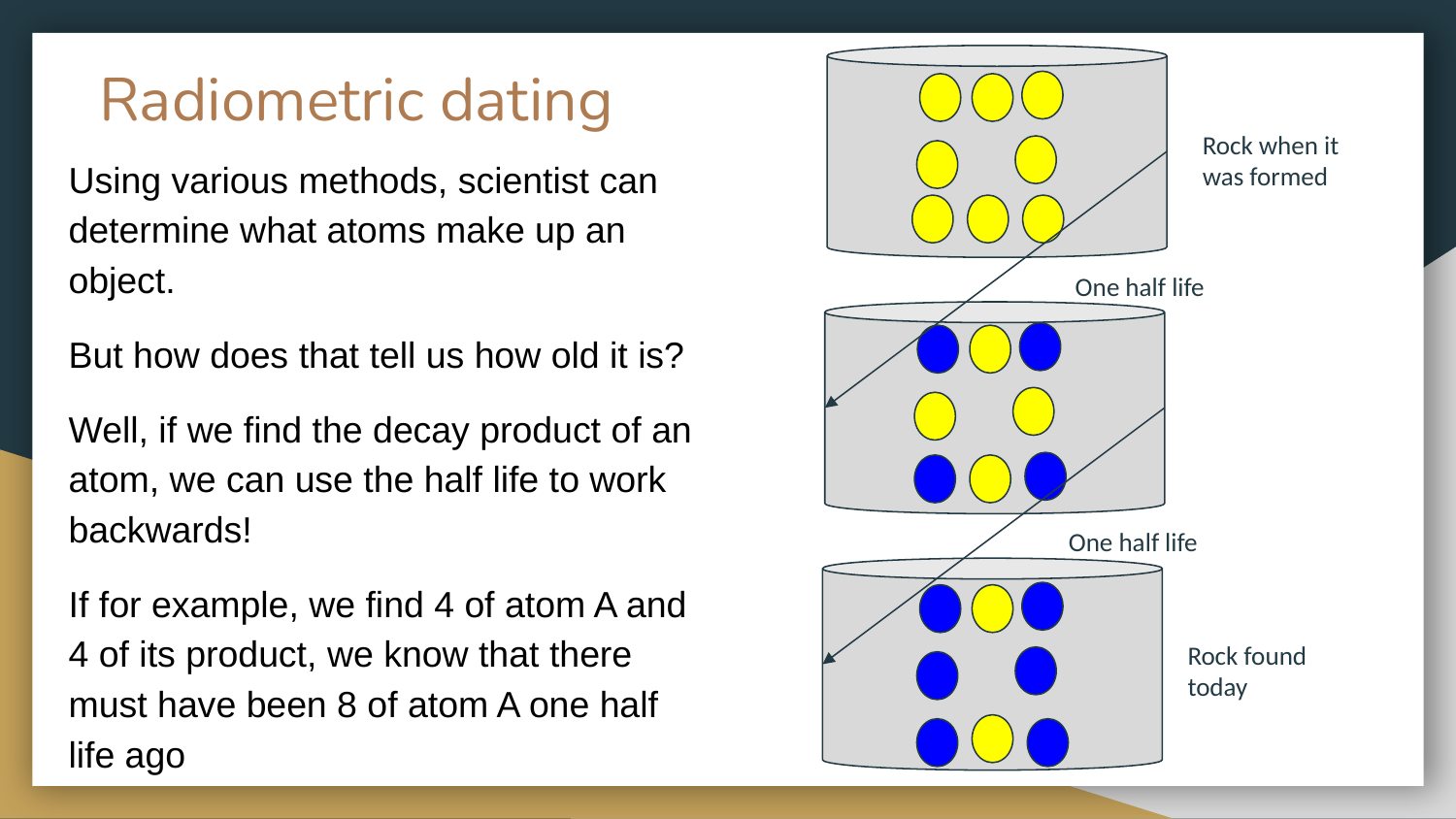

# Radiometric dating

Rock when it was formed
Using various methods, scientist can determine what atoms make up an object.
But how does that tell us how old it is?
Well, if we find the decay product of an atom, we can use the half life to work backwards!
If for example, we find 4 of atom A and 4 of its product, we know that there must have been 8 of atom A one half life ago

One half life

One half life

Rock found today